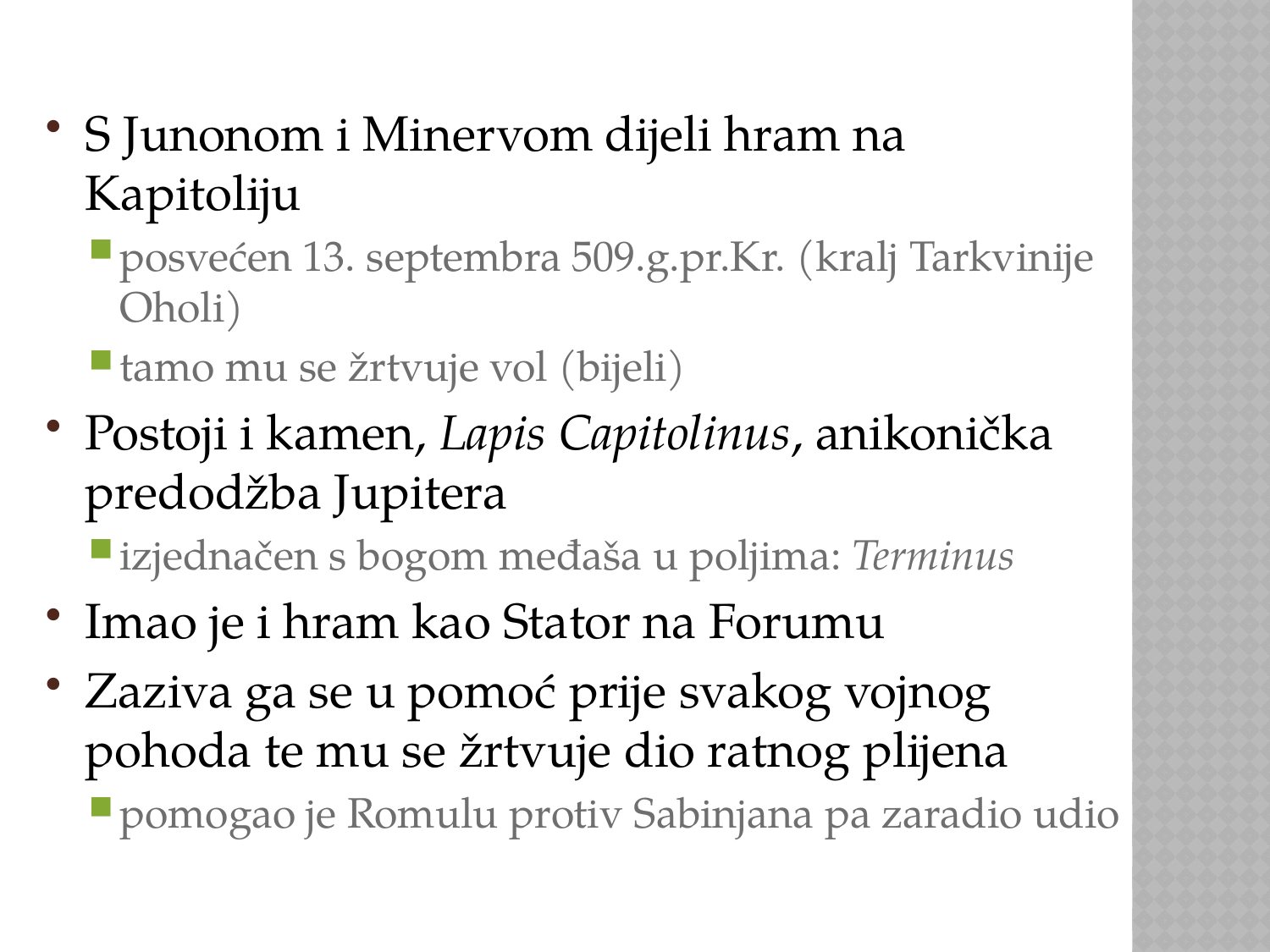

#
S Junonom i Minervom dijeli hram na Kapitoliju
posvećen 13. septembra 509.g.pr.Kr. (kralj Tarkvinije Oholi)
tamo mu se žrtvuje vol (bijeli)
Postoji i kamen, Lapis Capitolinus, anikonička predodžba Jupitera
izjednačen s bogom međaša u poljima: Terminus
Imao je i hram kao Stator na Forumu
Zaziva ga se u pomoć prije svakog vojnog pohoda te mu se žrtvuje dio ratnog plijena
pomogao je Romulu protiv Sabinjana pa zaradio udio